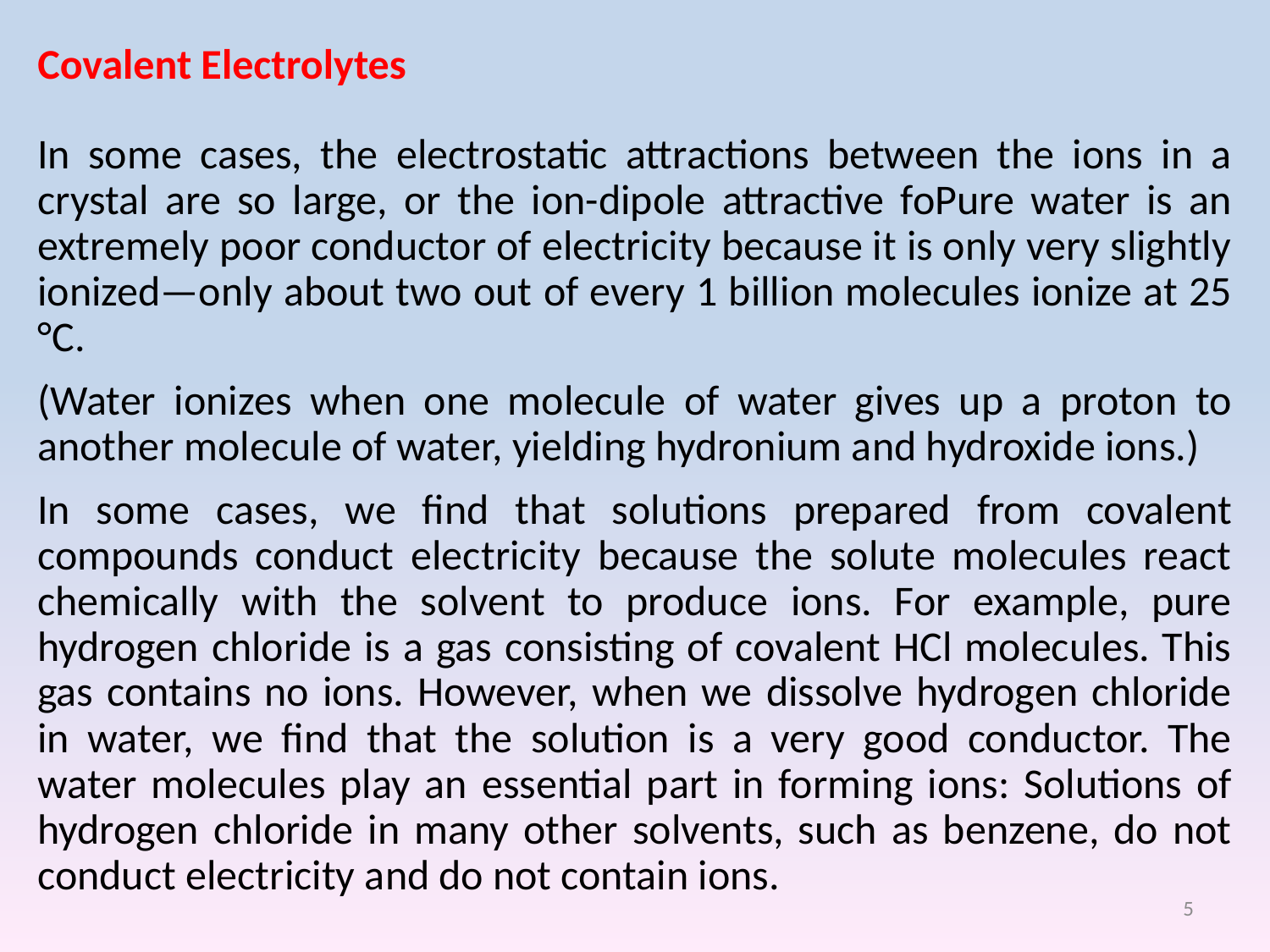

Covalent Electrolytes

In some cases, the electrostatic attractions between the ions in a crystal are so large, or the ion-dipole attractive foPure water is an extremely poor conductor of electricity because it is only very slightly ionized—only about two out of every 1 billion molecules ionize at 25 °C.
(Water ionizes when one molecule of water gives up a proton to another molecule of water, yielding hydronium and hydroxide ions.)
In some cases, we find that solutions prepared from covalent compounds conduct electricity because the solute molecules react chemically with the solvent to produce ions. For example, pure hydrogen chloride is a gas consisting of covalent HCl molecules. This gas contains no ions. However, when we dissolve hydrogen chloride in water, we find that the solution is a very good conductor. The water molecules play an essential part in forming ions: Solutions of hydrogen chloride in many other solvents, such as benzene, do not conduct electricity and do not contain ions.

5